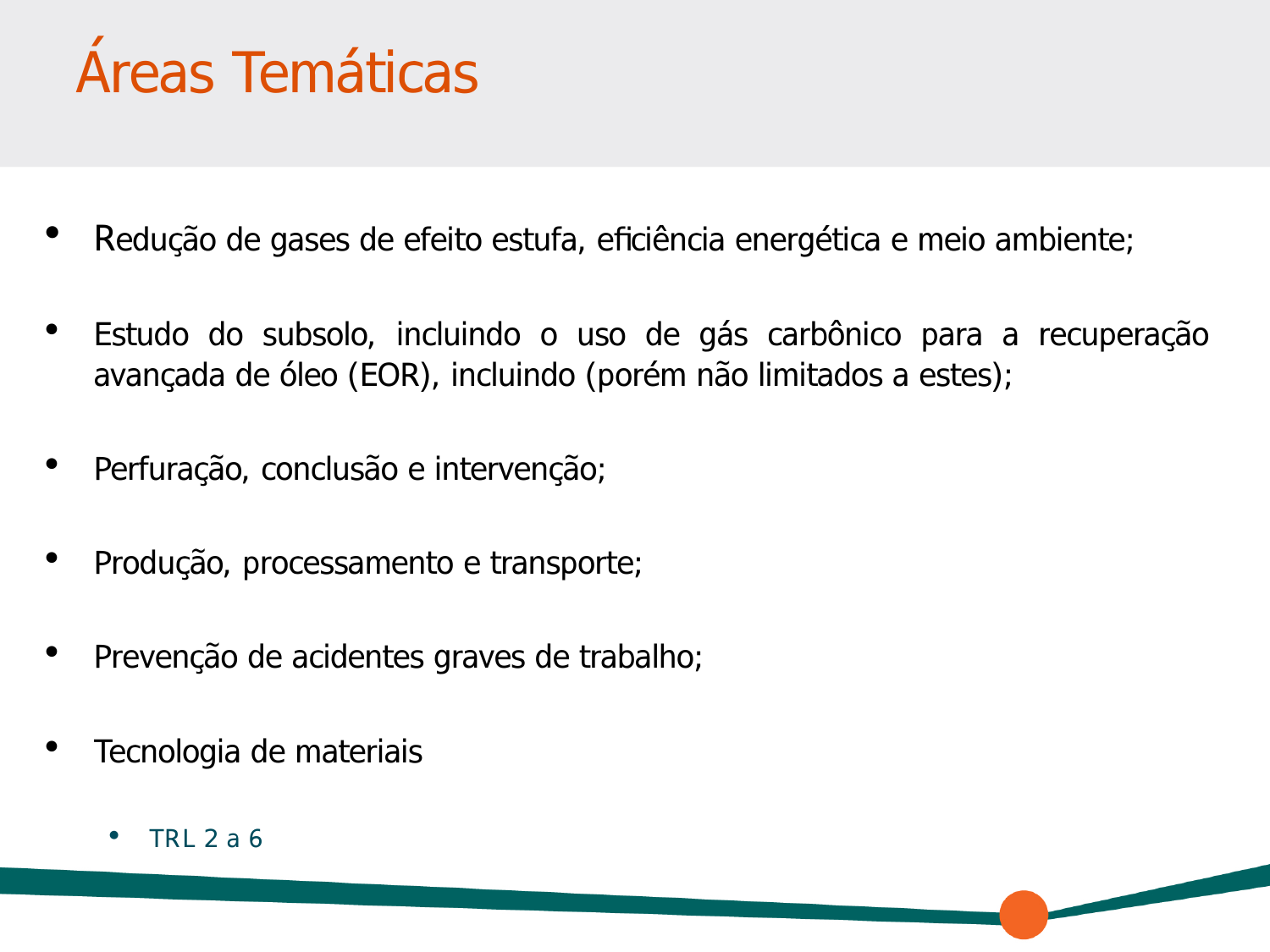

# Áreas Temáticas

Redução de gases de efeito estufa, eficiência energética e meio ambiente;

Estudo do subsolo, incluindo o uso de gás carbônico para a recuperação avançada de óleo (EOR), incluindo (porém não limitados a estes);

Perfuração, conclusão e intervenção;

Produção, processamento e transporte;

Prevenção de acidentes graves de trabalho;

Tecnologia de materiais

TRL 2 a 6